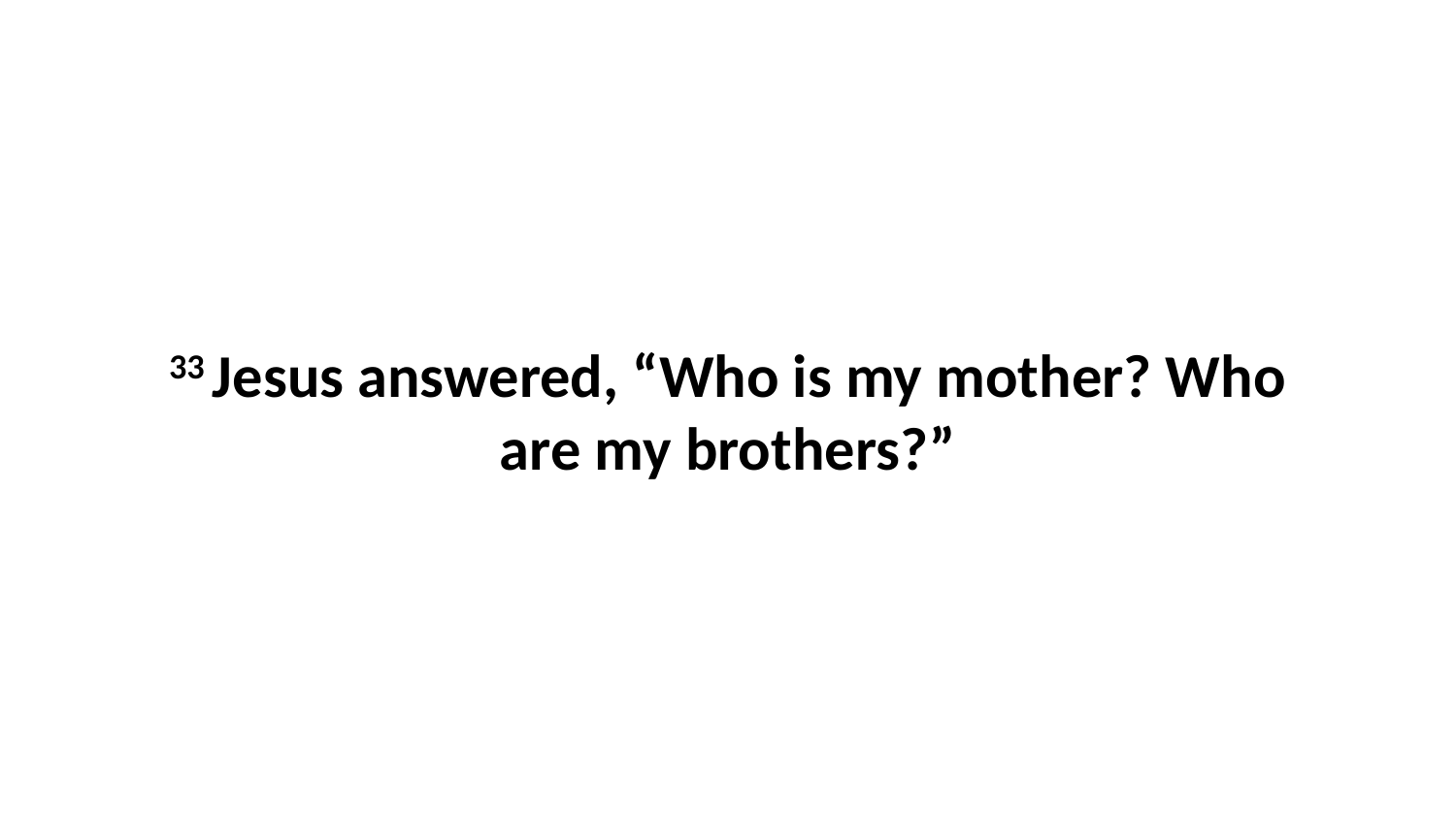

33 Jesus answered, “Who is my mother? Who are my brothers?”